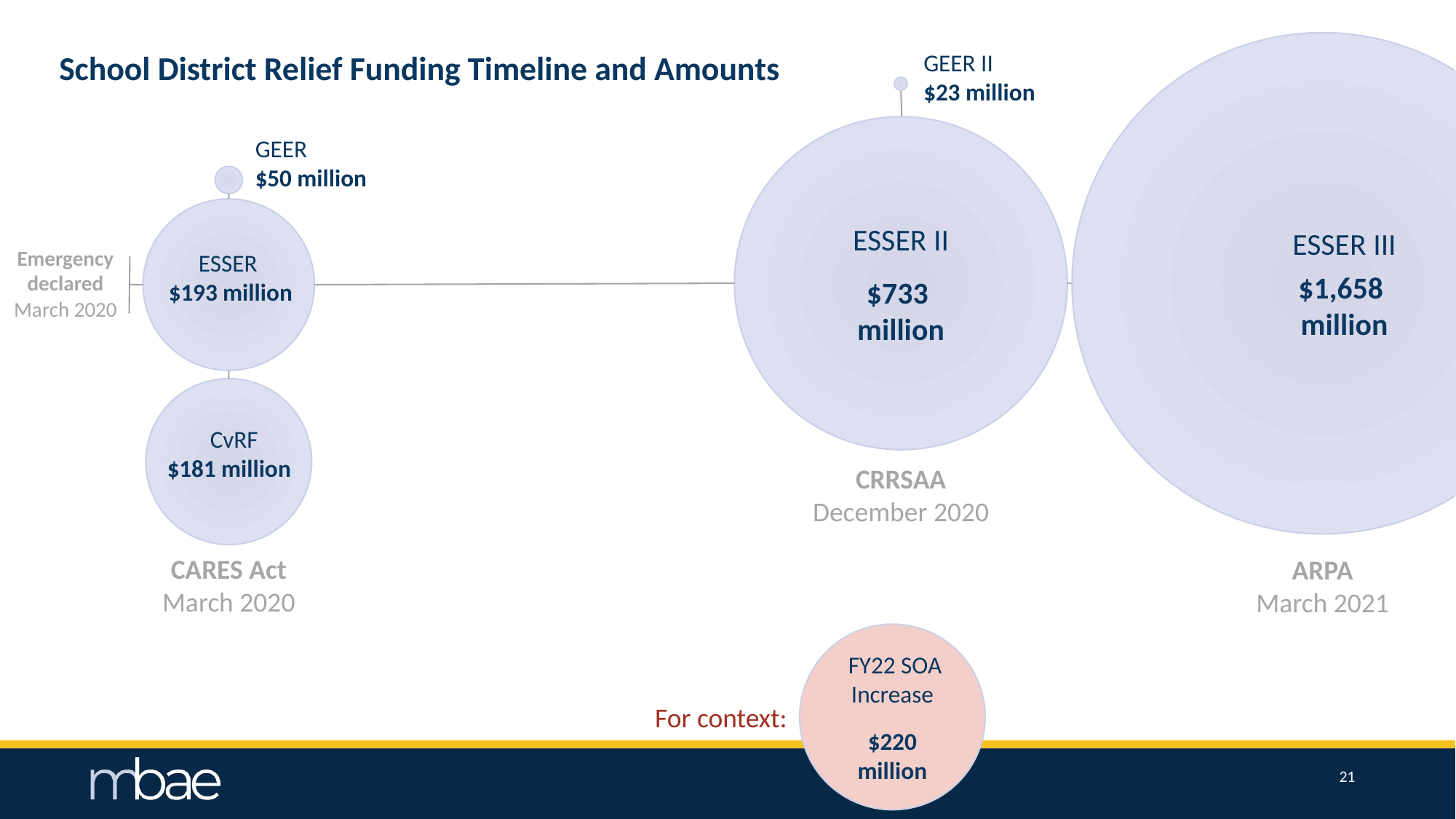

ESSER III

$1,658
million
School District Relief Funding Timeline and Amounts
GEER II
$23 million

ESSER II

$733
million
GEER
$50 million

Emergency declared
March 2020
ESSER
$193 million

CvRF
$181 million
CRRSAA
December 2020
CARES Act
March 2020
ARPA
March 2021
 FY22 SOA Increase

$220 million
For context:
21